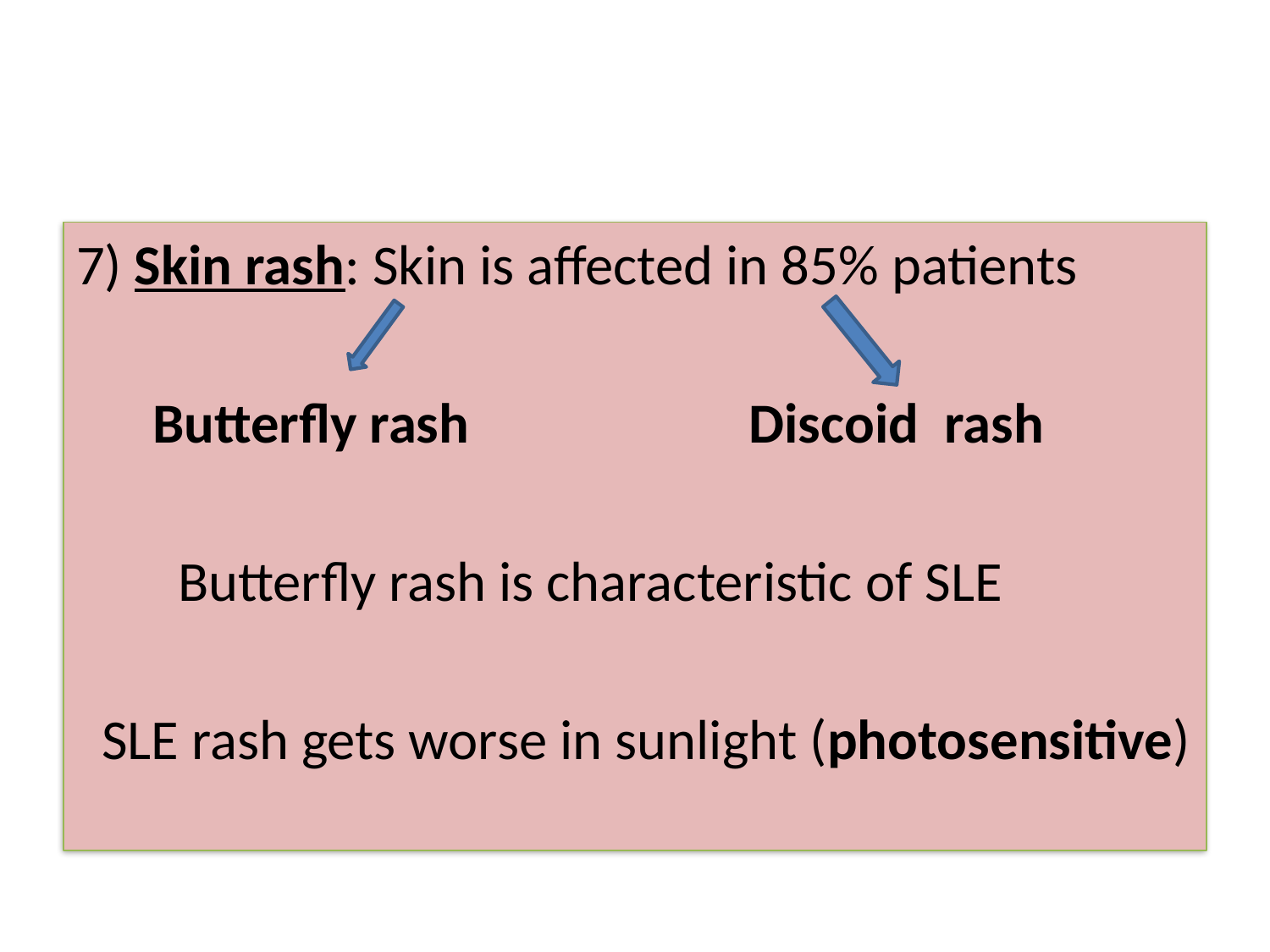

#
7) Skin rash: Skin is affected in 85% patients

      Butterfly rash                      Discoid  rash

        Butterfly rash is characteristic of SLE

  SLE rash gets worse in sunlight (photosensitive)